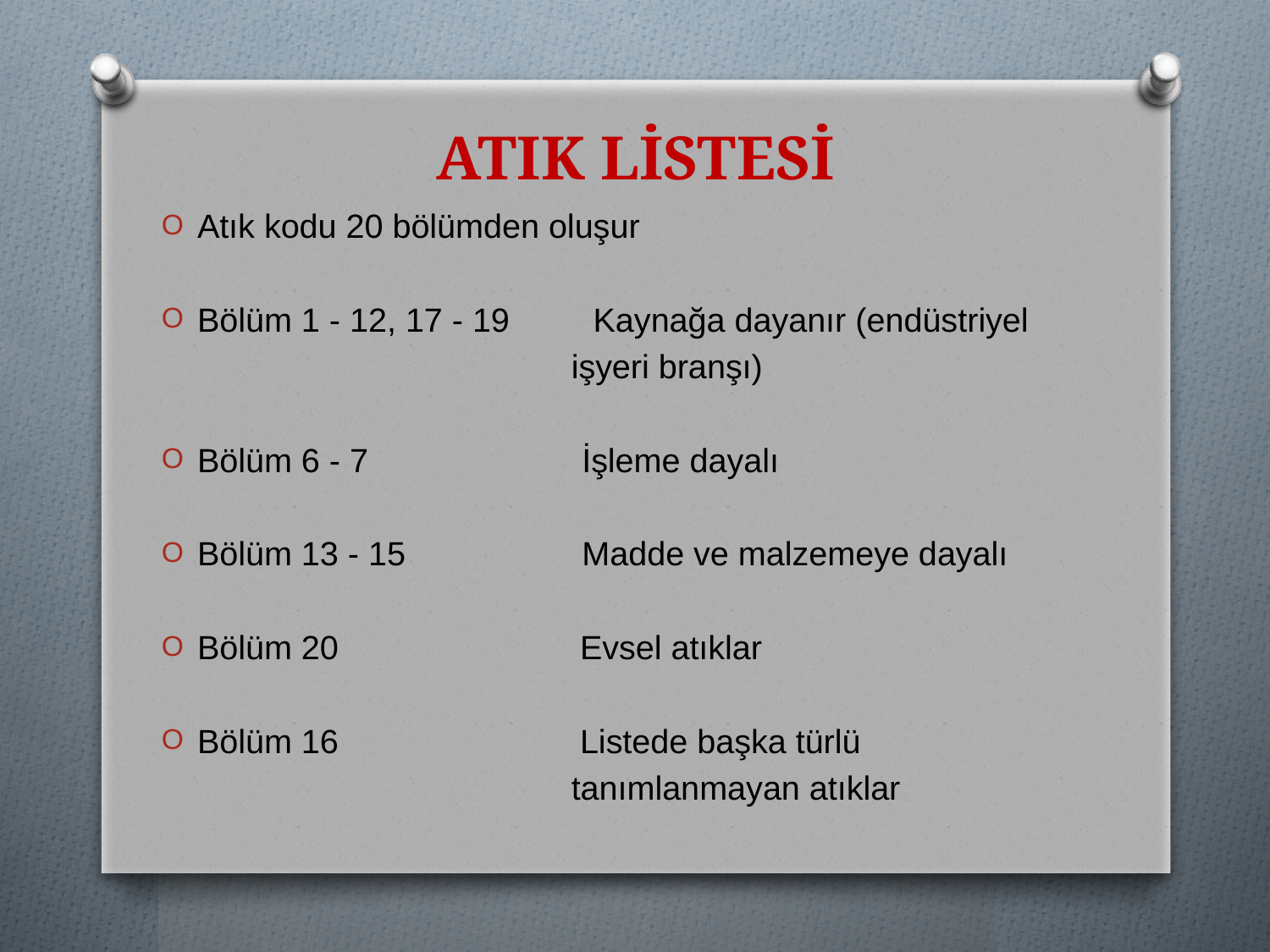

# ATIK LİSTESİ
Atık kodu 20 bölümden oluşur

Bölüm 1 - 12, 17 - 19         Kaynağa dayanır (endüstriyel
                                            işyeri branşı)

Bölüm 6 - 7                       İşleme dayalı

Bölüm 13 - 15                   Madde ve malzemeye dayalı

Bölüm 20                          Evsel atıklar

Bölüm 16                          Listede başka türlü
                                            tanımlanmayan atıklar